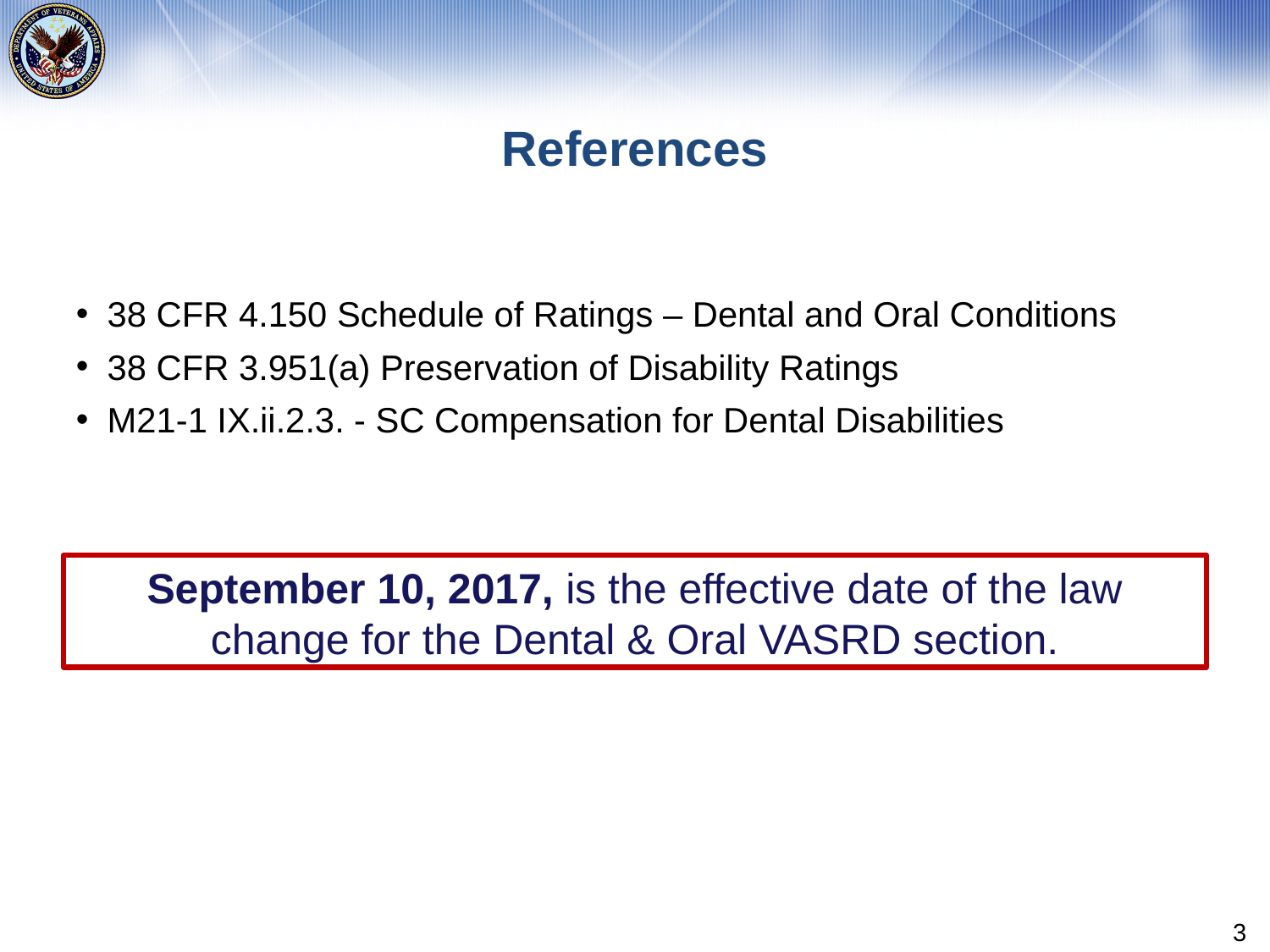

# References
38 CFR 4.150 Schedule of Ratings – Dental and Oral Conditions
38 CFR 3.951(a) Preservation of Disability Ratings
M21-1 IX.ii.2.3. - SC Compensation for Dental Disabilities

September 10, 2017, is the effective date of the law change for the Dental & Oral VASRD section.
3